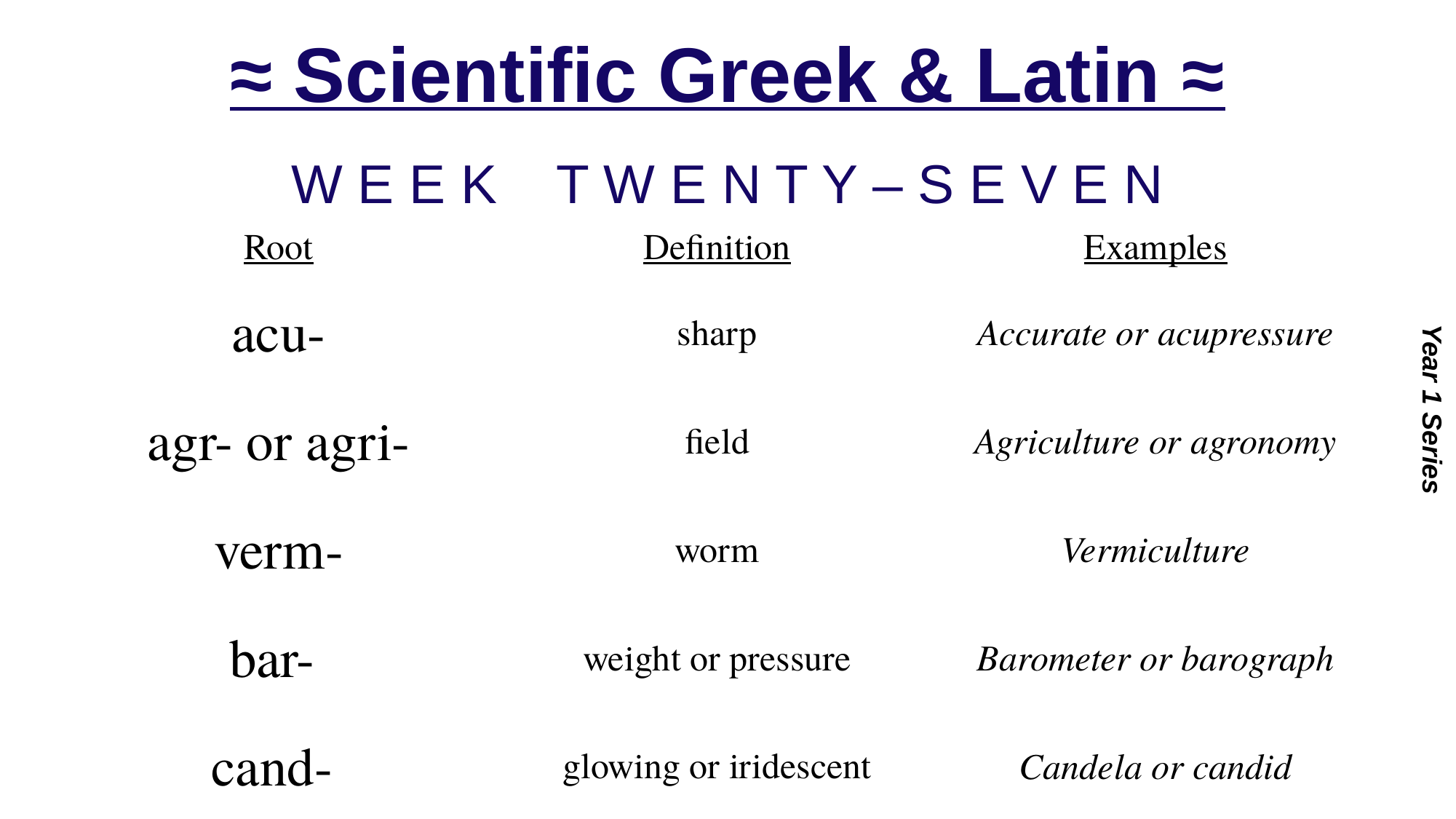

# ≈ Scientific Greek & Latin ≈
Year 1 Series
W E E K    T W E N T Y – S E V E N
| Root | Definition | Examples |
| --- | --- | --- |
| acu- | sharp | Accurate or acupressure |
| agr- or agri- | field | Agriculture or agronomy |
| verm- | worm | Vermiculture |
| bar- | weight or pressure | Barometer or barograph |
| cand- | glowing or iridescent | Candela or candid |